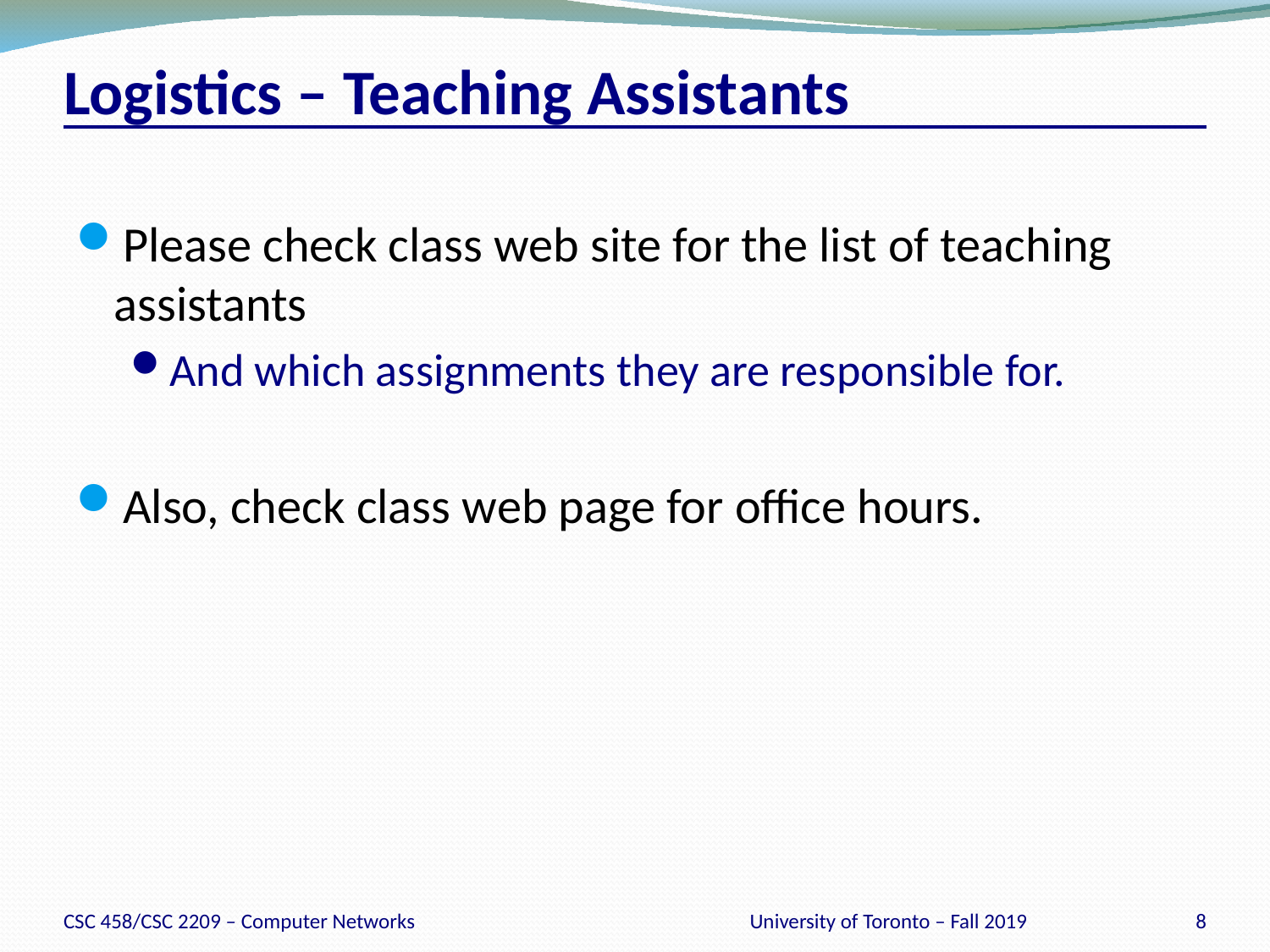

# Logistics – Teaching Assistants

Please check class web site for the list of teaching assistants
And which assignments they are responsible for.

Also, check class web page for office hours.

CSC 458/CSC 2209 – Computer Networks
University of Toronto – Fall 2019
8